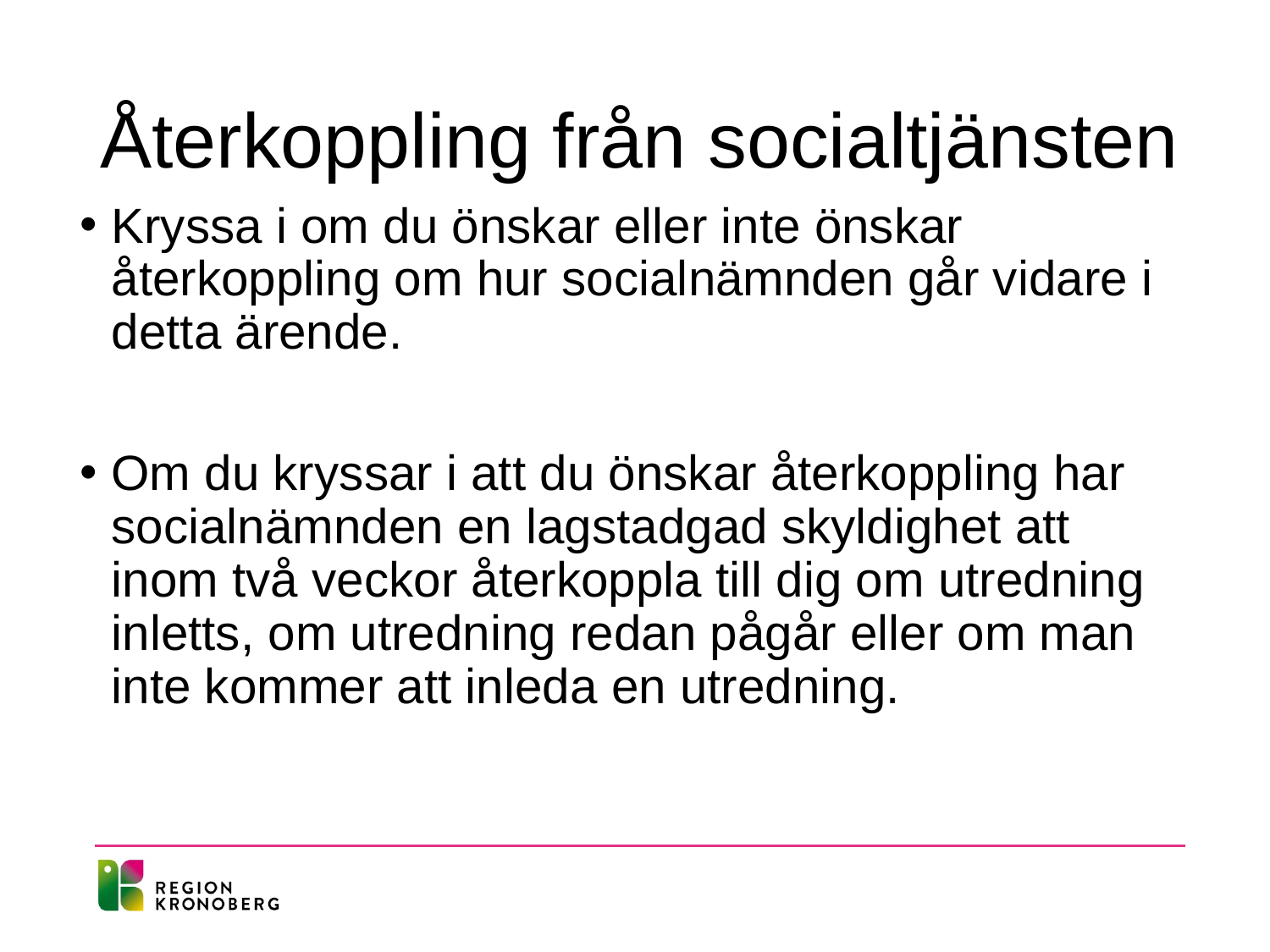

# Återkoppling från socialtjänsten
Kryssa i om du önskar eller inte önskar återkoppling om hur socialnämnden går vidare i detta ärende.

Om du kryssar i att du önskar återkoppling har socialnämnden en lagstadgad skyldighet att inom två veckor återkoppla till dig om utredning inletts, om utredning redan pågår eller om man inte kommer att inleda en utredning.